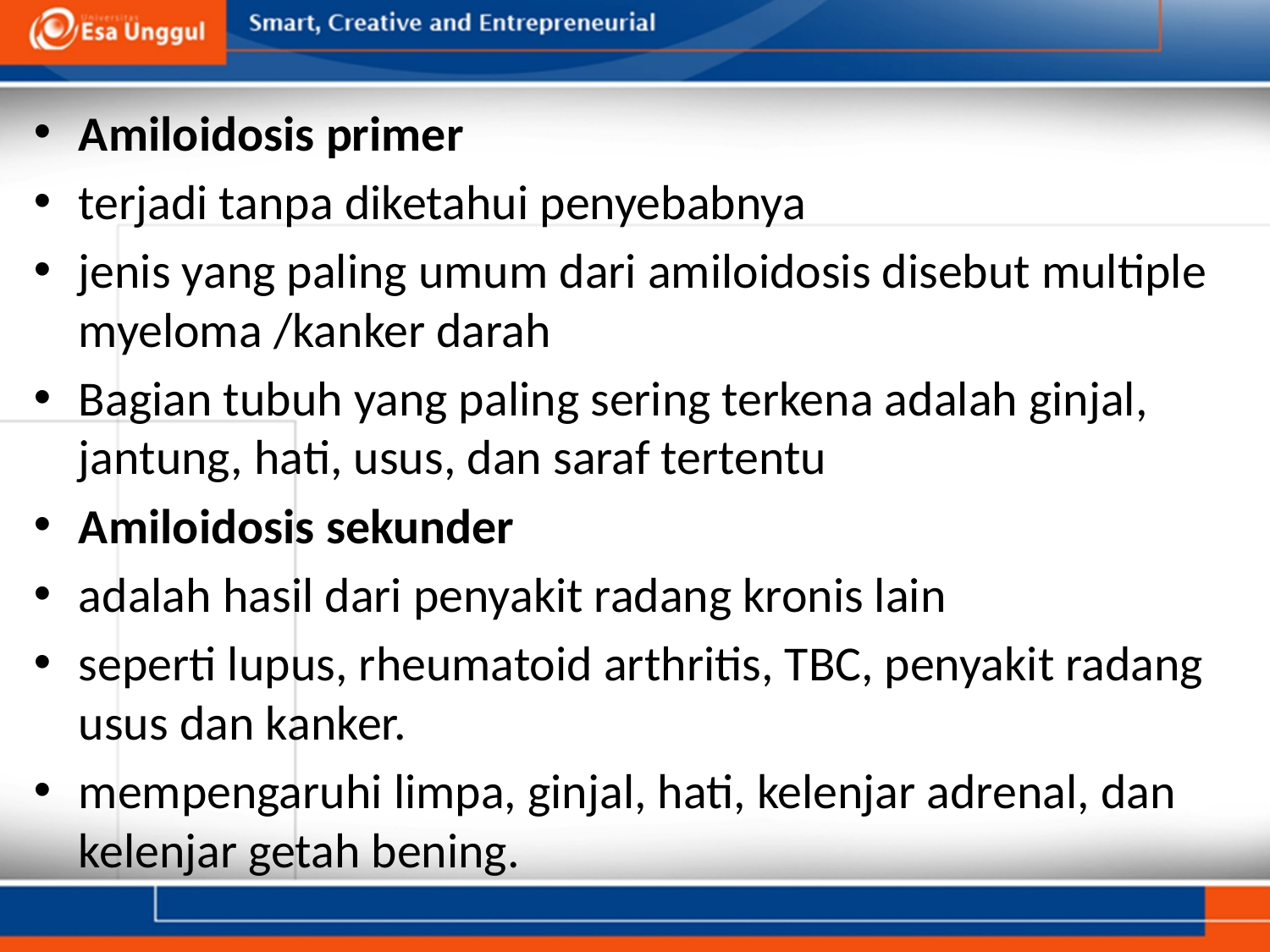

Amiloidosis primer
terjadi tanpa diketahui penyebabnya
jenis yang paling umum dari amiloidosis disebut multiple myeloma /kanker darah
Bagian tubuh yang paling sering terkena adalah ginjal, jantung, hati, usus, dan saraf tertentu
Amiloidosis sekunder
adalah hasil dari penyakit radang kronis lain
seperti lupus, rheumatoid arthritis, TBC, penyakit radang usus dan kanker.
mempengaruhi limpa, ginjal, hati, kelenjar adrenal, dan kelenjar getah bening.